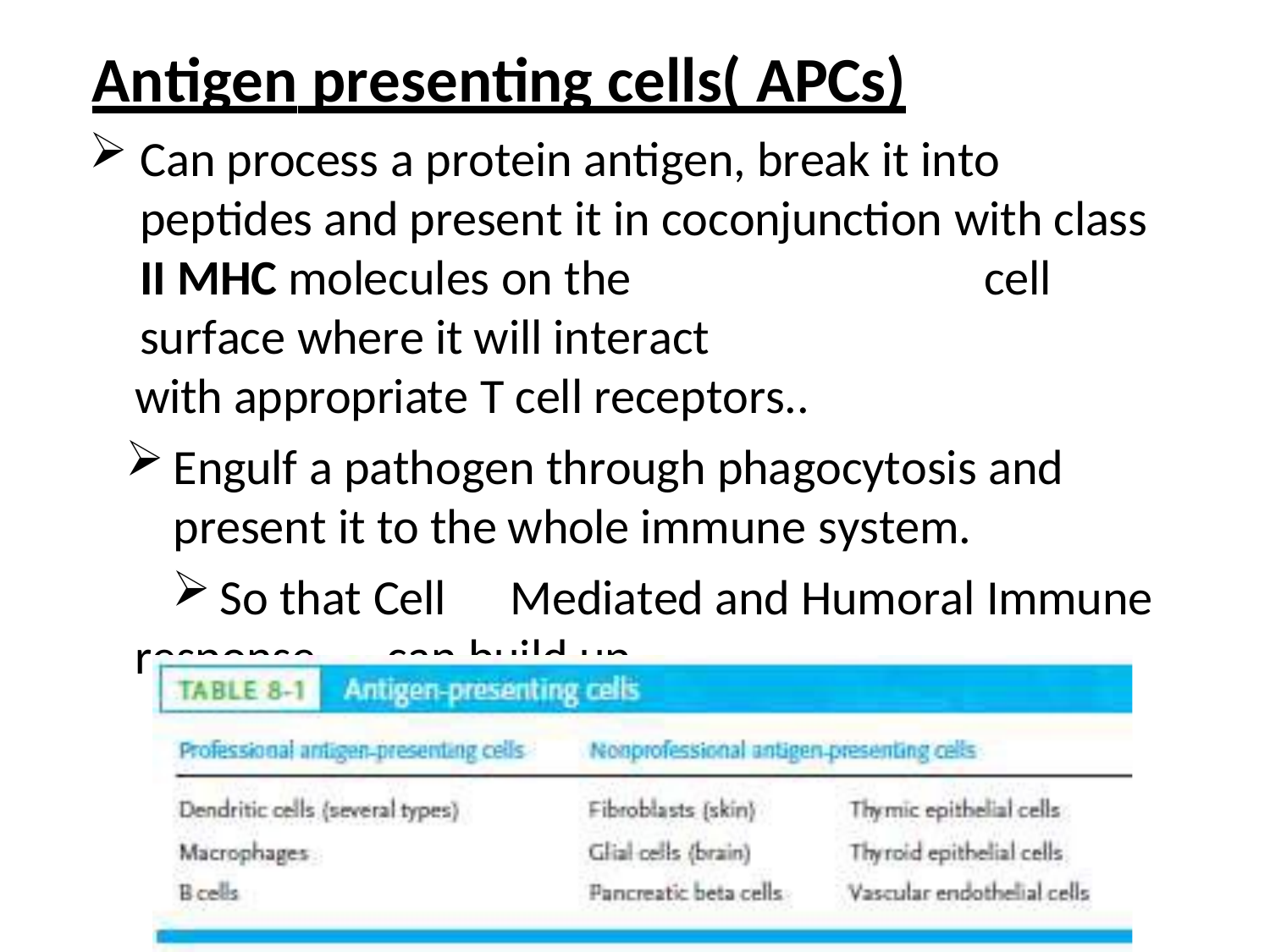

Antigen presenting cells( APCs)
Can process a protein antigen, break it into peptides and present it in coconjunction with class  II MHC molecules on the	cell surface where it will interact
with appropriate T cell receptors..
Engulf a pathogen through phagocytosis and present it to the whole immune system.
So that Cell	Mediated and Humoral Immune
response	can build up.